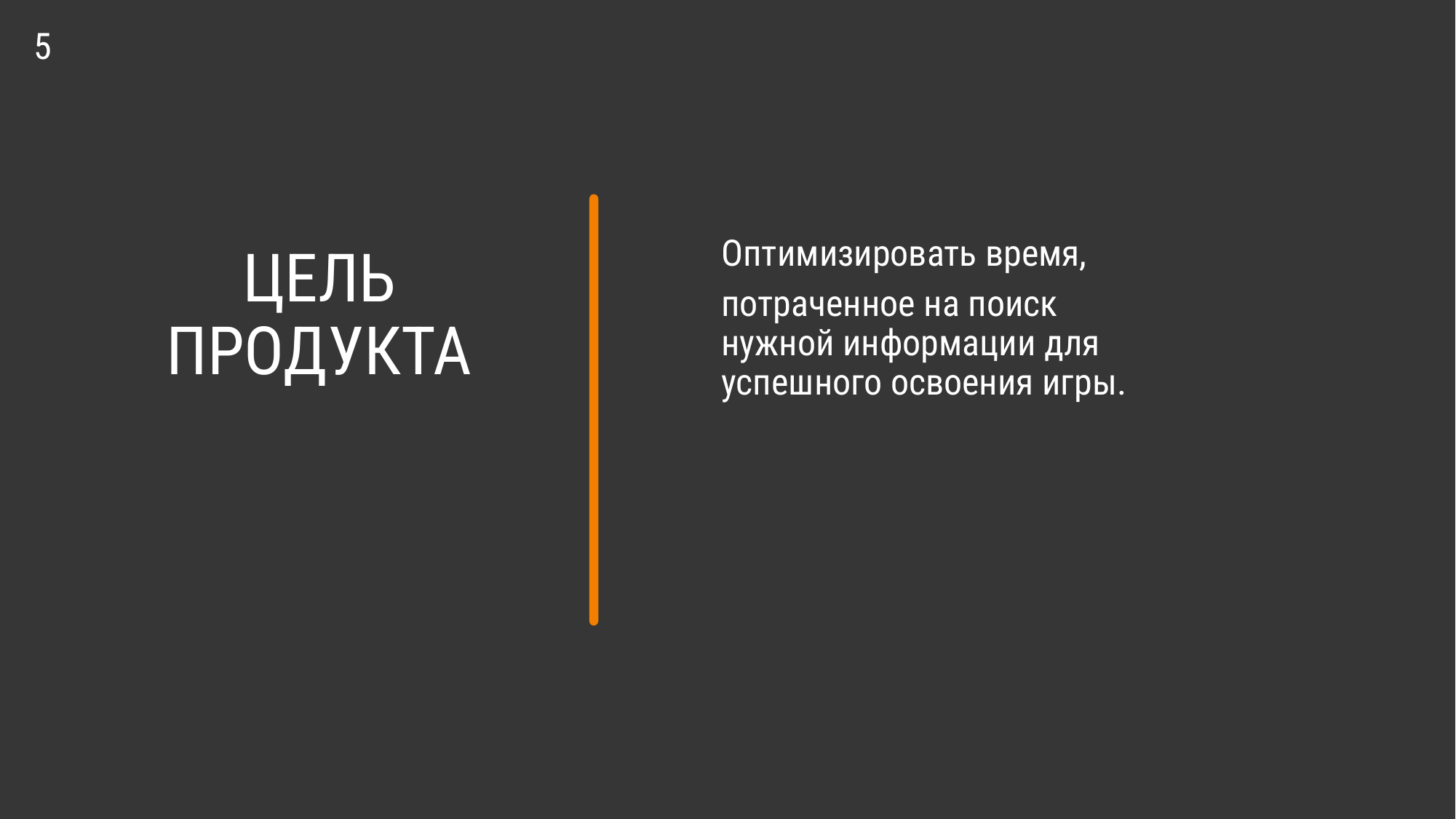

5

Оптимизировать время,
потраченное на поиск нужной информации для успешного освоения игры.

ЦЕЛЬ ПРОДУКТА